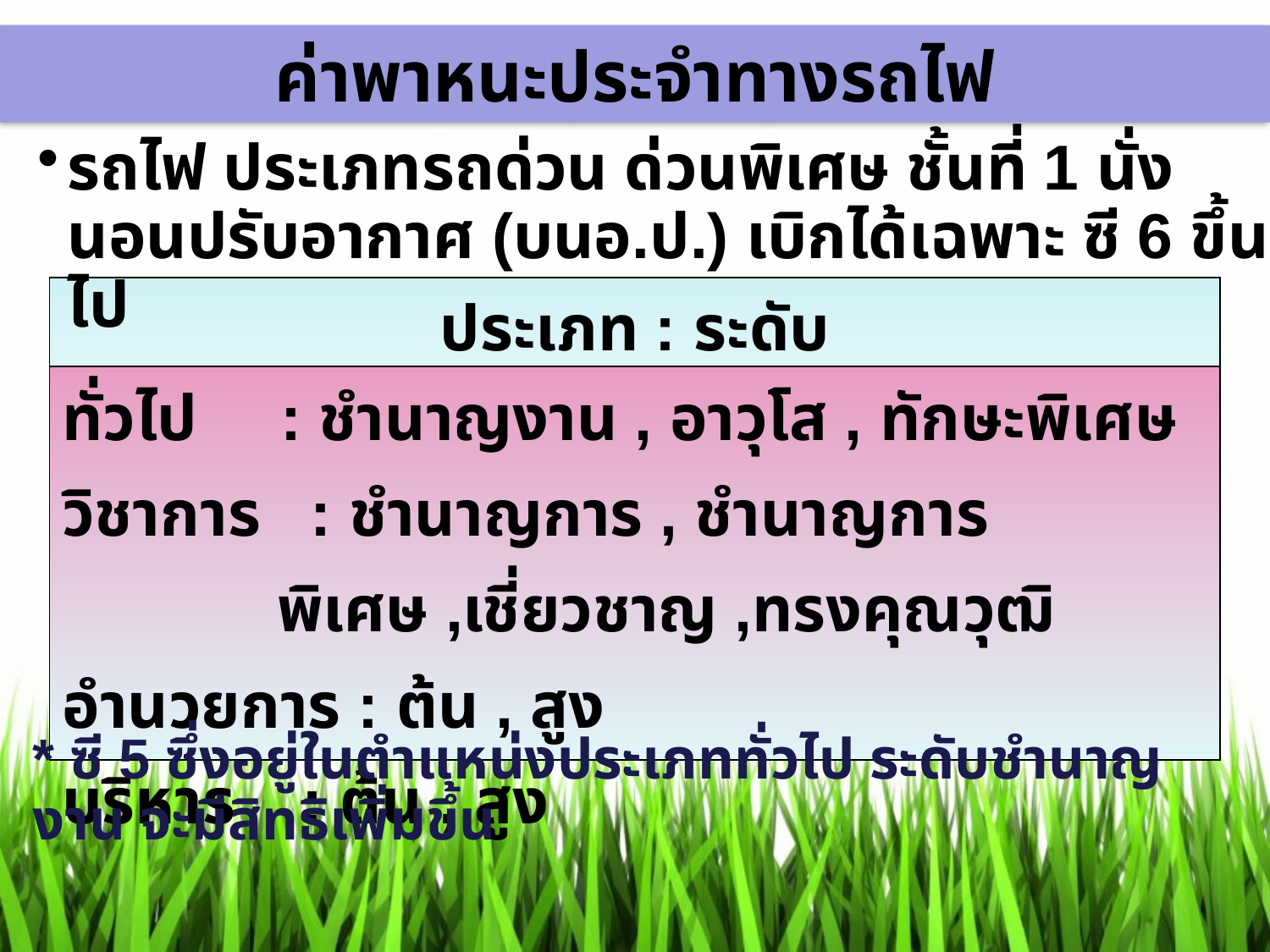

ค่าพาหนะประจำทางรถไฟ
รถไฟ ประเภทรถด่วน ด่วนพิเศษ ชั้นที่ 1 นั่งนอนปรับอากาศ (บนอ.ป.) เบิกได้เฉพาะ ซี 6 ขึ้นไป
| ประเภท : ระดับ |
| --- |
| ทั่วไป : ชำนาญงาน , อาวุโส , ทักษะพิเศษ วิชาการ : ชำนาญการ , ชำนาญการพิเศษ ,เชี่ยวชาญ ,ทรงคุณวุฒิ อำนวยการ : ต้น , สูง บริหาร : ต้น , สูง |
* ซี 5 ซึ่งอยู่ในตำแหน่งประเภททั่วไป ระดับชำนาญงาน จะมีสิทธิเพิ่มขึ้น